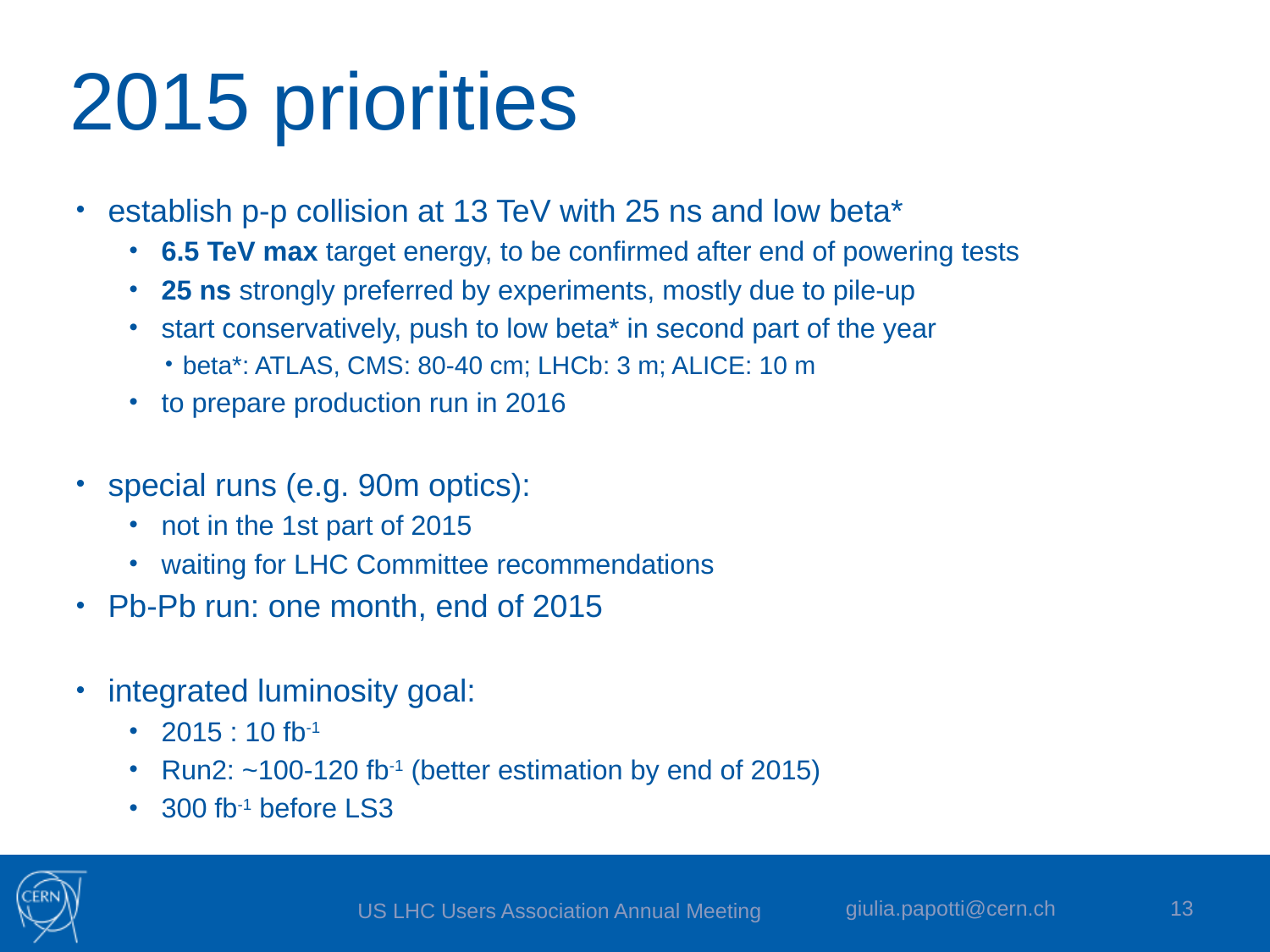

# 2015 priorities
establish p-p collision at 13 TeV with 25 ns and low beta*
6.5 TeV max target energy, to be confirmed after end of powering tests
25 ns strongly preferred by experiments, mostly due to pile-up
start conservatively, push to low beta* in second part of the year
beta*: ATLAS, CMS: 80-40 cm; LHCb: 3 m; ALICE: 10 m
to prepare production run in 2016

special runs (e.g. 90m optics):
not in the 1st part of 2015
waiting for LHC Committee recommendations
Pb-Pb run: one month, end of 2015

integrated luminosity goal:
2015 : 10 fb-1
Run2: ~100-120 fb-1 (better estimation by end of 2015)
300 fb-1 before LS3

giulia.papotti@cern.ch
13
US LHC Users Association Annual Meeting